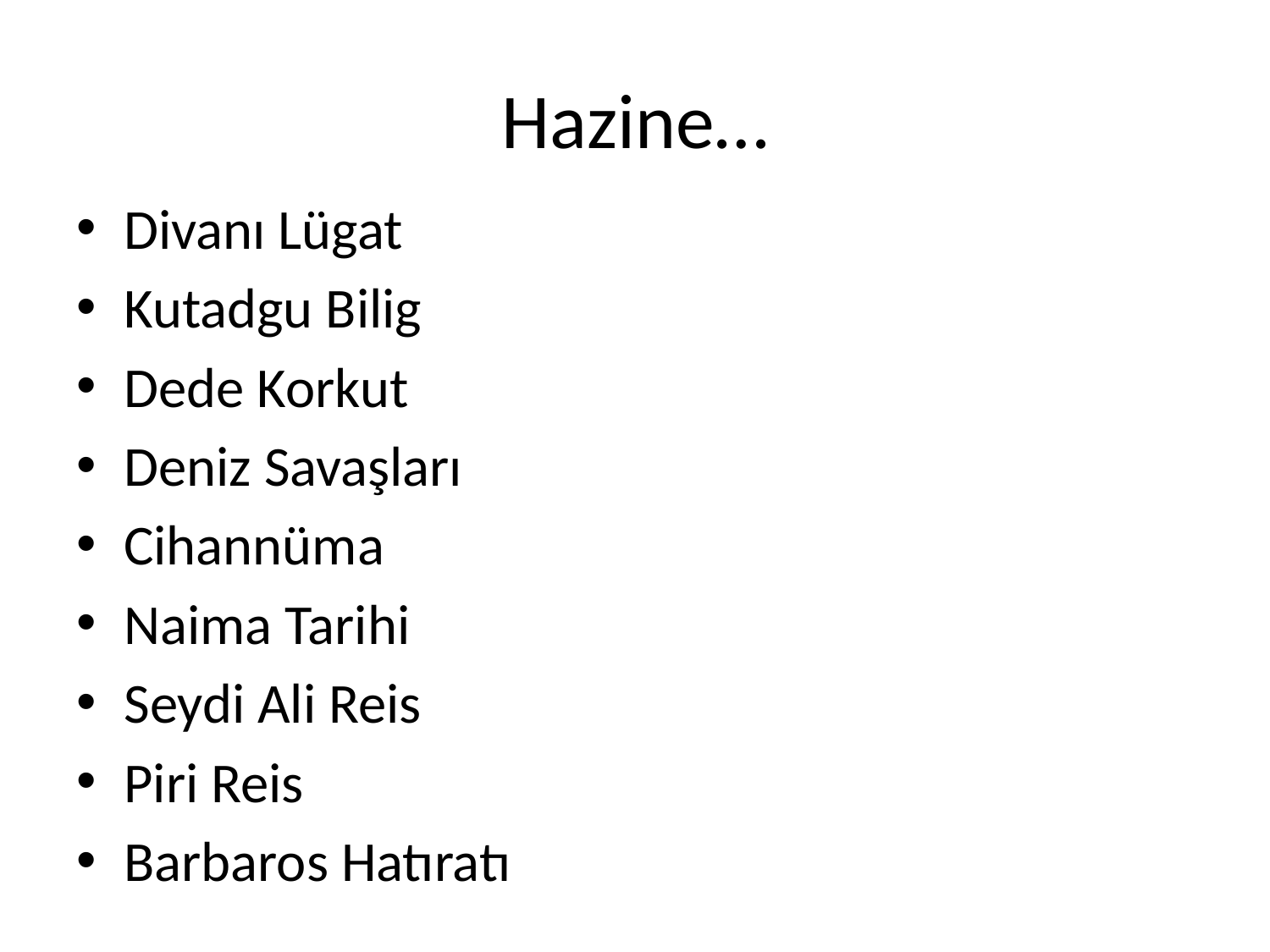

# Hazine…
Divanı Lügat
Kutadgu Bilig
Dede Korkut
Deniz Savaşları
Cihannüma
Naima Tarihi
Seydi Ali Reis
Piri Reis
Barbaros Hatıratı